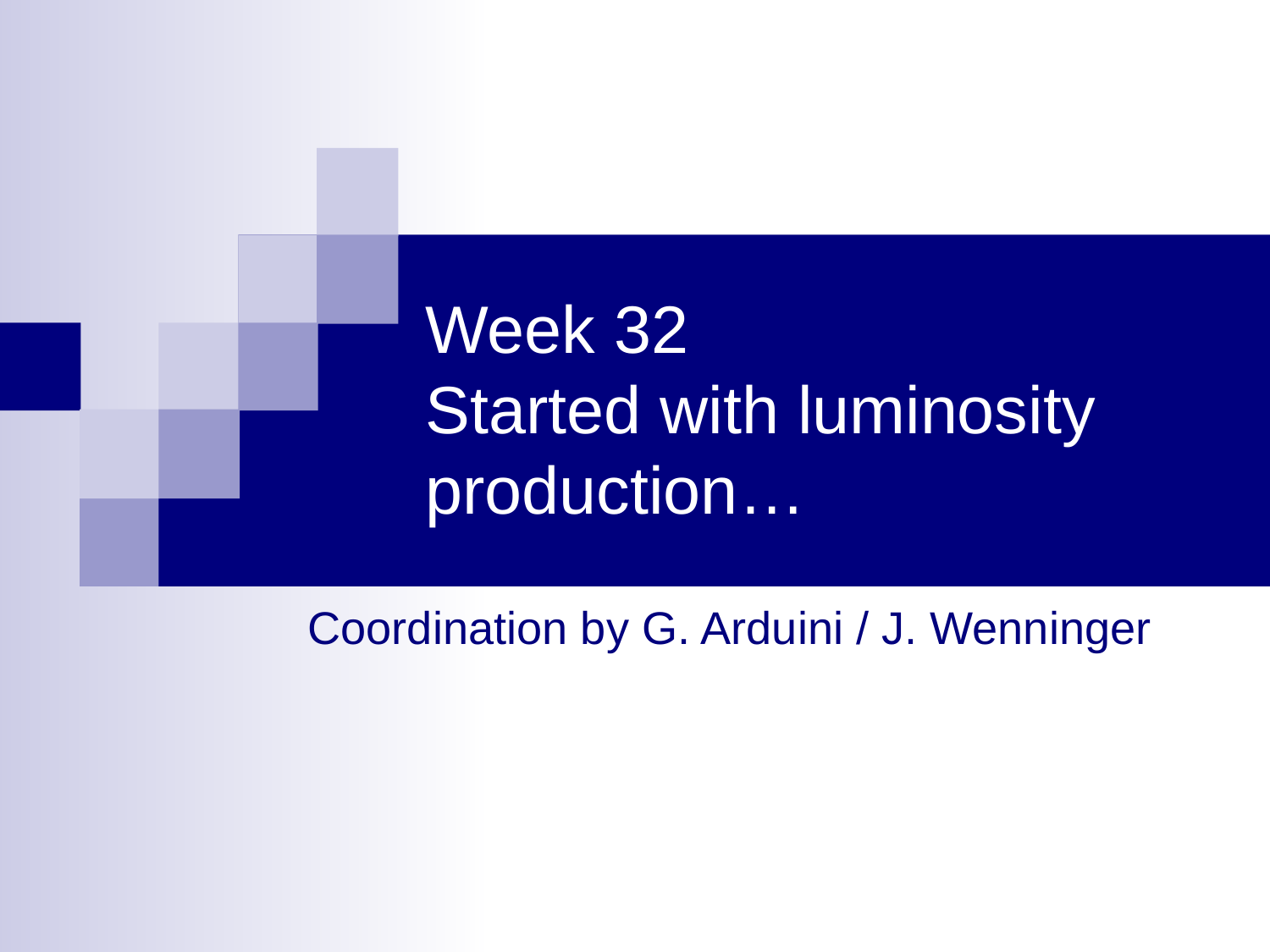

# Week 32 Started with luminosity production…
Coordination by G. Arduini / J. Wenninger